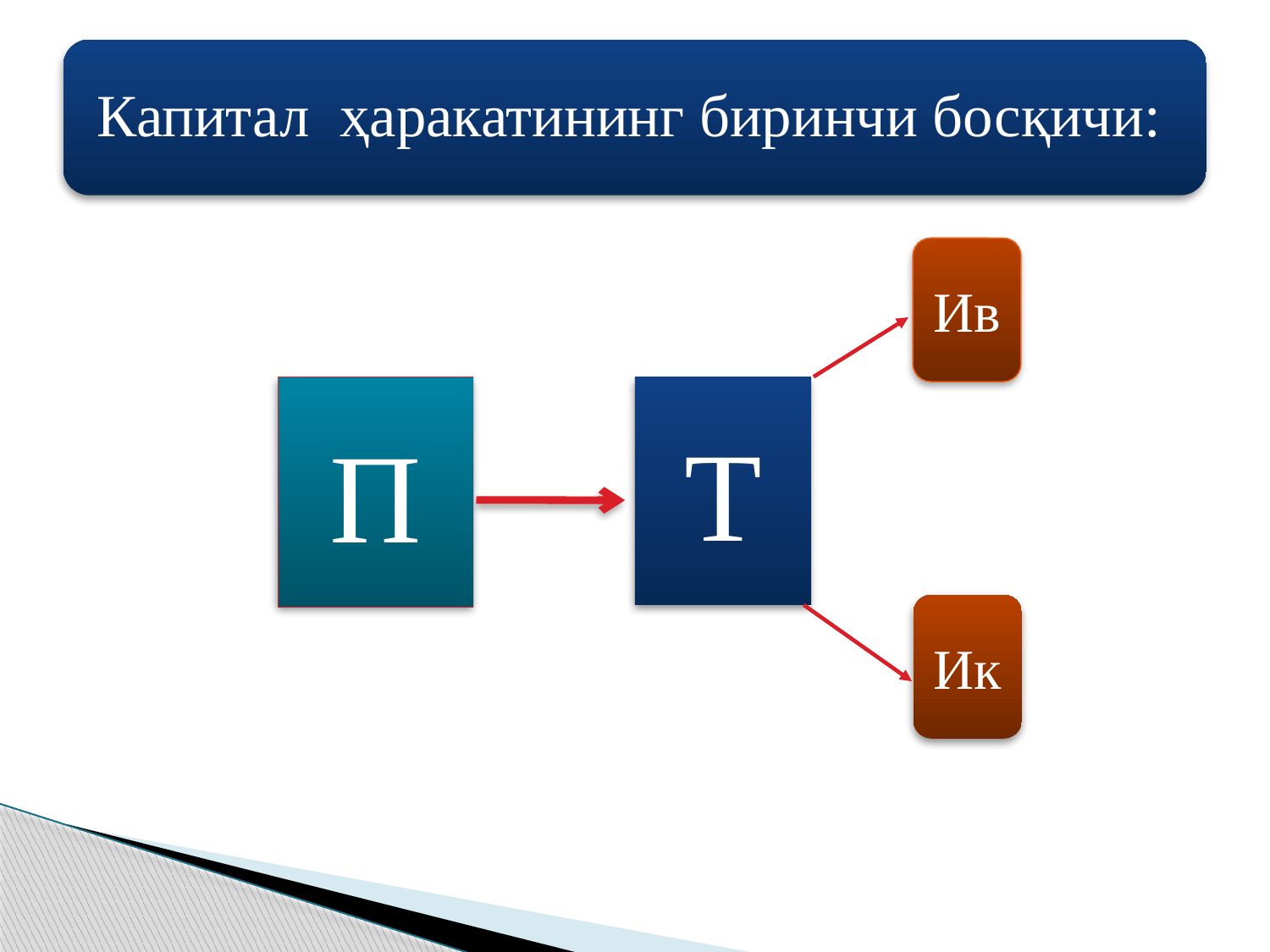

Капитал  ҳаракатининг биринчи босқичи:
Ив

П
Т
Ик